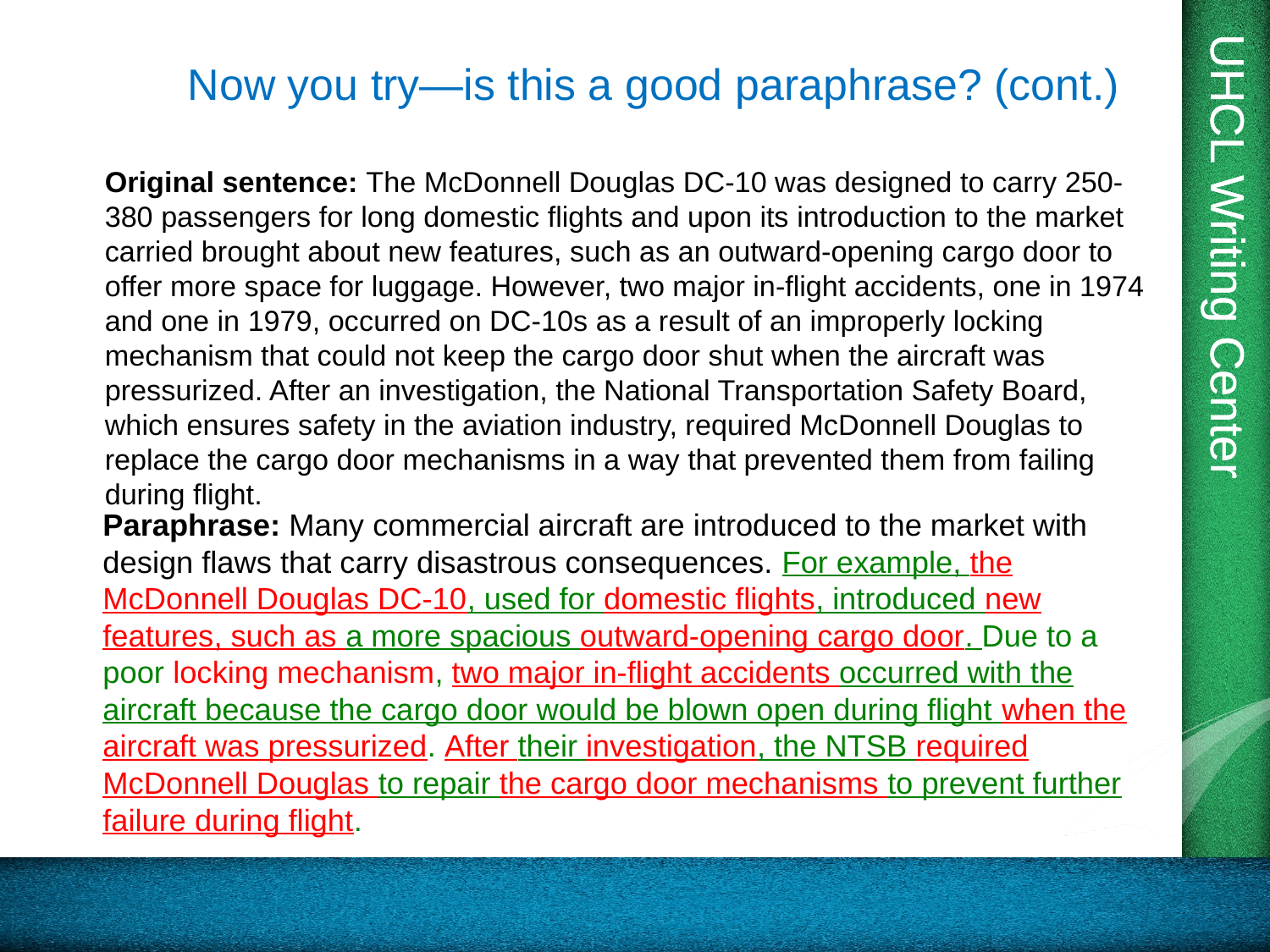

# Now you try—is this a good paraphrase? (cont.)
Original sentence: The McDonnell Douglas DC-10 was designed to carry 250-380 passengers for long domestic flights and upon its introduction to the market carried brought about new features, such as an outward-opening cargo door to offer more space for luggage. However, two major in-flight accidents, one in 1974 and one in 1979, occurred on DC-10s as a result of an improperly locking mechanism that could not keep the cargo door shut when the aircraft was pressurized. After an investigation, the National Transportation Safety Board, which ensures safety in the aviation industry, required McDonnell Douglas to replace the cargo door mechanisms in a way that prevented them from failing during flight.

Paraphrase: Many commercial aircraft are introduced to the market with design flaws that carry disastrous consequences. For example, the McDonnell Douglas DC-10, used for domestic flights, introduced new features, such as a more spacious outward-opening cargo door. Due to a poor locking mechanism, two major in-flight accidents occurred with the aircraft because the cargo door would be blown open during flight when the aircraft was pressurized. After their investigation, the NTSB required McDonnell Douglas to repair the cargo door mechanisms to prevent further failure during flight.